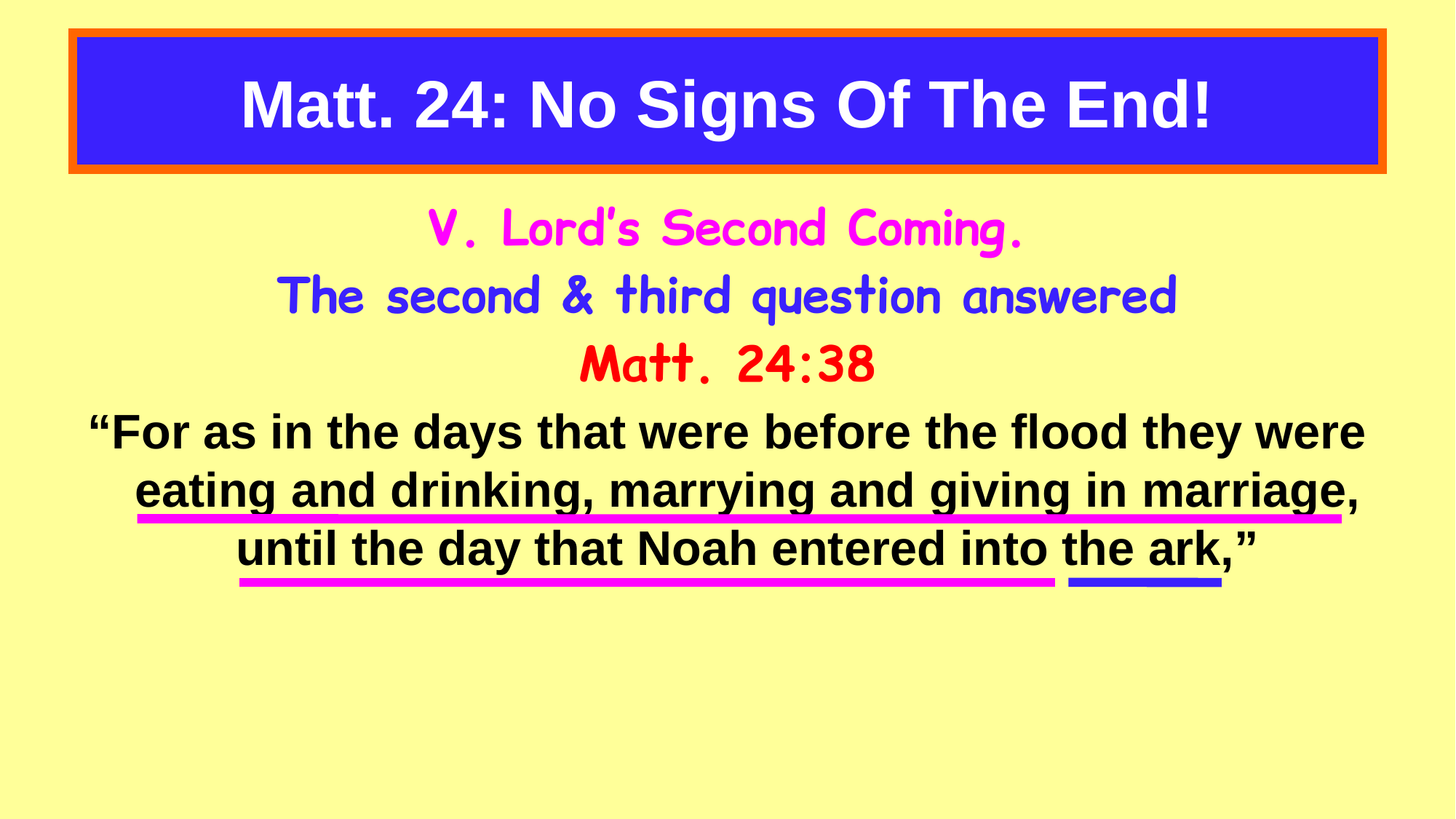

# Matt. 24: No Signs Of The End!
V. Lord’s Second Coming.
The second & third question answered
Matt. 24:38
“For as in the days that were before the flood they were eating and drinking, marrying and giving in marriage, until the day that Noah entered into the ark,”